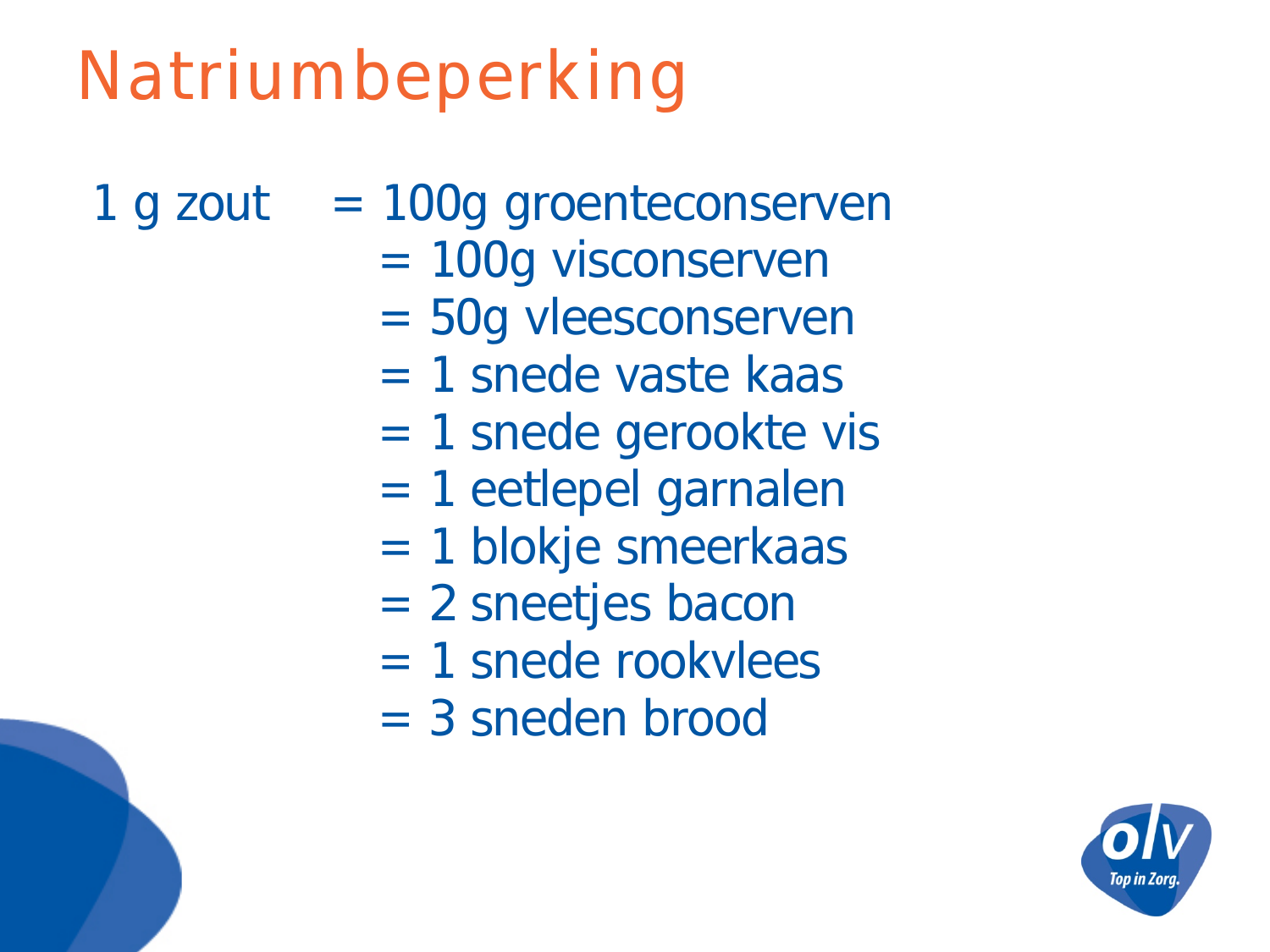

# Natriumbeperking
 1 g zout	= 100g groenteconserven
			= 100g visconserven
			= 50g vleesconserven
			= 1 snede vaste kaas
			= 1 snede gerookte vis
			= 1 eetlepel garnalen
			= 1 blokje smeerkaas
			= 2 sneetjes bacon
			= 1 snede rookvlees
			= 3 sneden brood